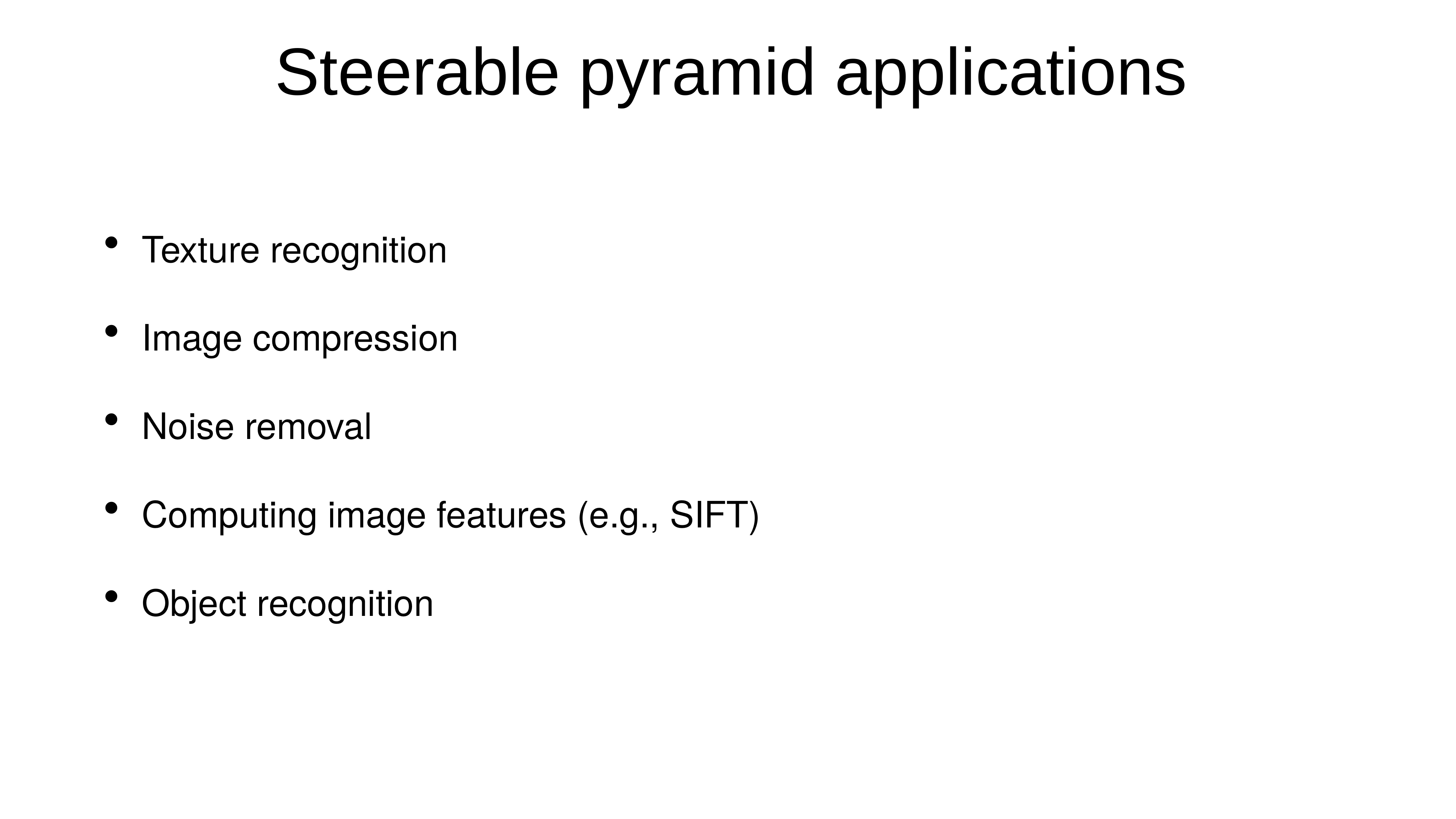

# Steerable pyramid applications
Texture recognition
Image compression
Noise removal
Computing image features (e.g., SIFT)
Object recognition
49